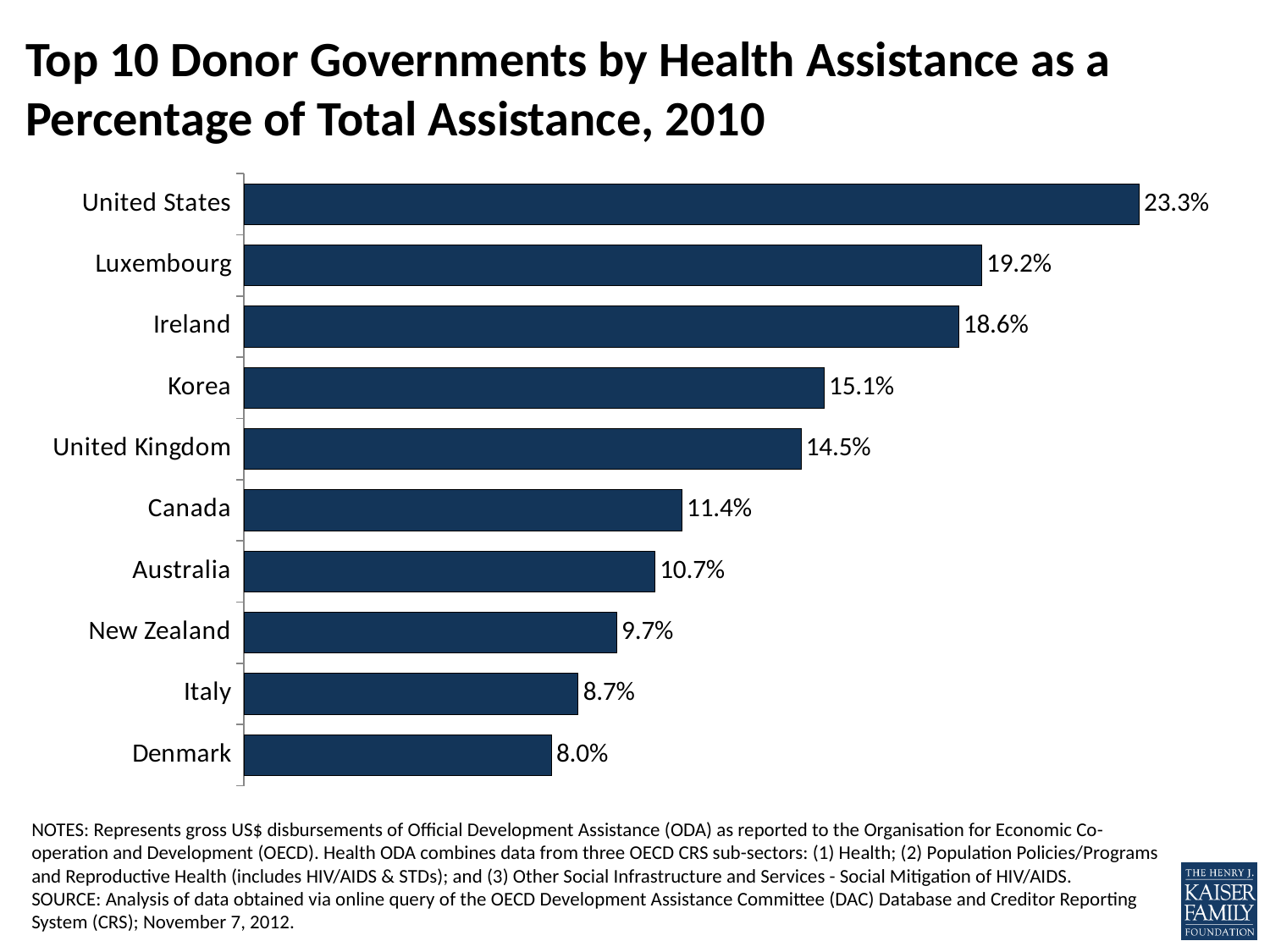

# Top 10 Donor Governments by Health Assistance as a Percentage of Total Assistance, 2010

### Chart

| Category |  |
|---|---|
| Denmark | 0.08 |
| Italy | 0.087 |
| New Zealand | 0.097 |
| Australia | 0.107 |
| Canada | 0.114 |
| United Kingdom | 0.145 |
| Korea | 0.151 |
| Ireland | 0.186 |
| Luxembourg | 0.192 |
| United States | 0.233 |
NOTES: Represents gross US$ disbursements of Official Development Assistance (ODA) as reported to the Organisation for Economic Co-operation and Development (OECD). Health ODA combines data from three OECD CRS sub-sectors: (1) Health; (2) Population Policies/Programs and Reproductive Health (includes HIV/AIDS & STDs); and (3) Other Social Infrastructure and Services - Social Mitigation of HIV/AIDS.
SOURCE: Analysis of data obtained via online query of the OECD Development Assistance Committee (DAC) Database and Creditor Reporting System (CRS); November 7, 2012.